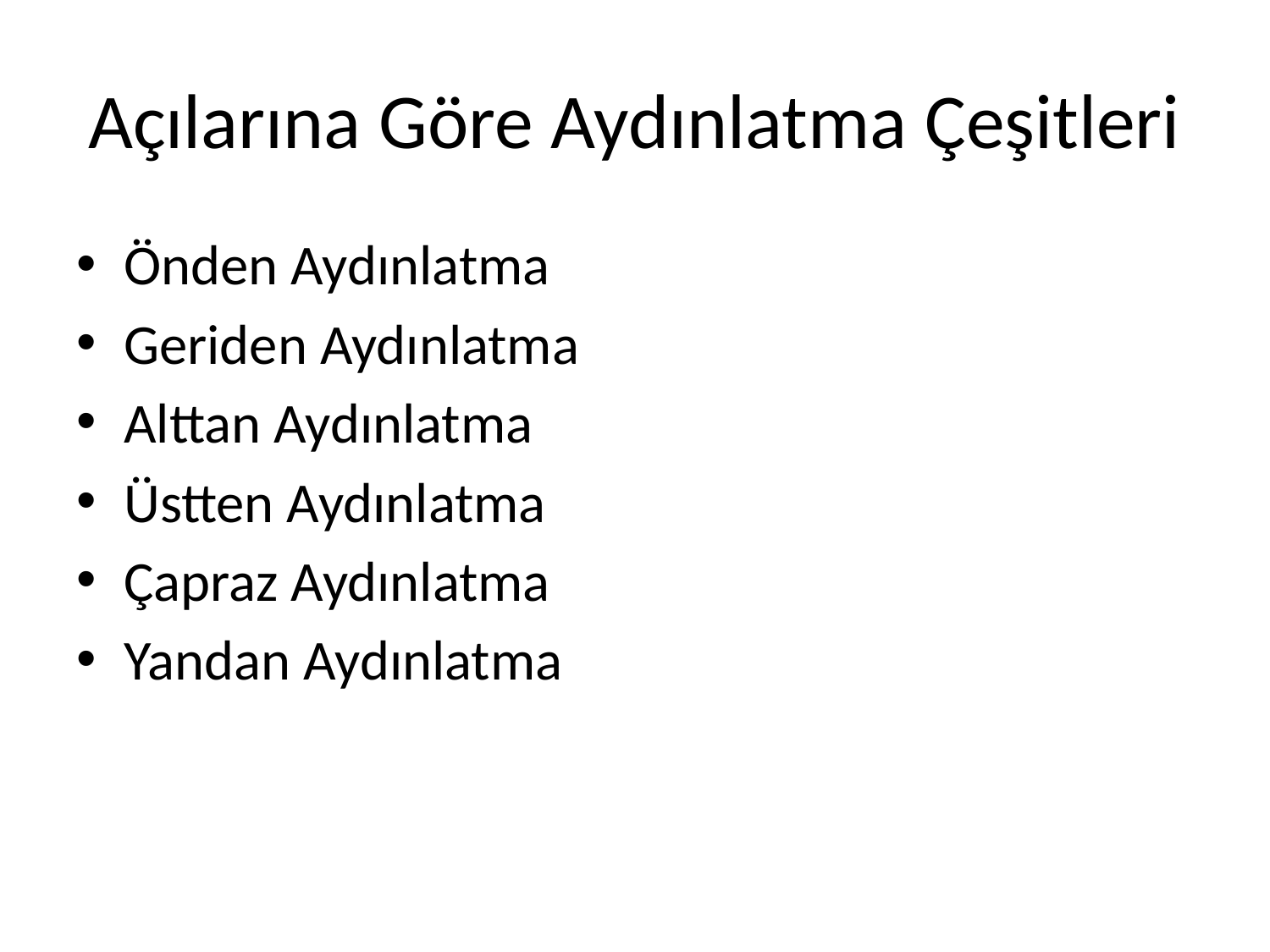

# Açılarına Göre Aydınlatma Çeşitleri
Önden Aydınlatma
Geriden Aydınlatma
Alttan Aydınlatma
Üstten Aydınlatma
Çapraz Aydınlatma
Yandan Aydınlatma